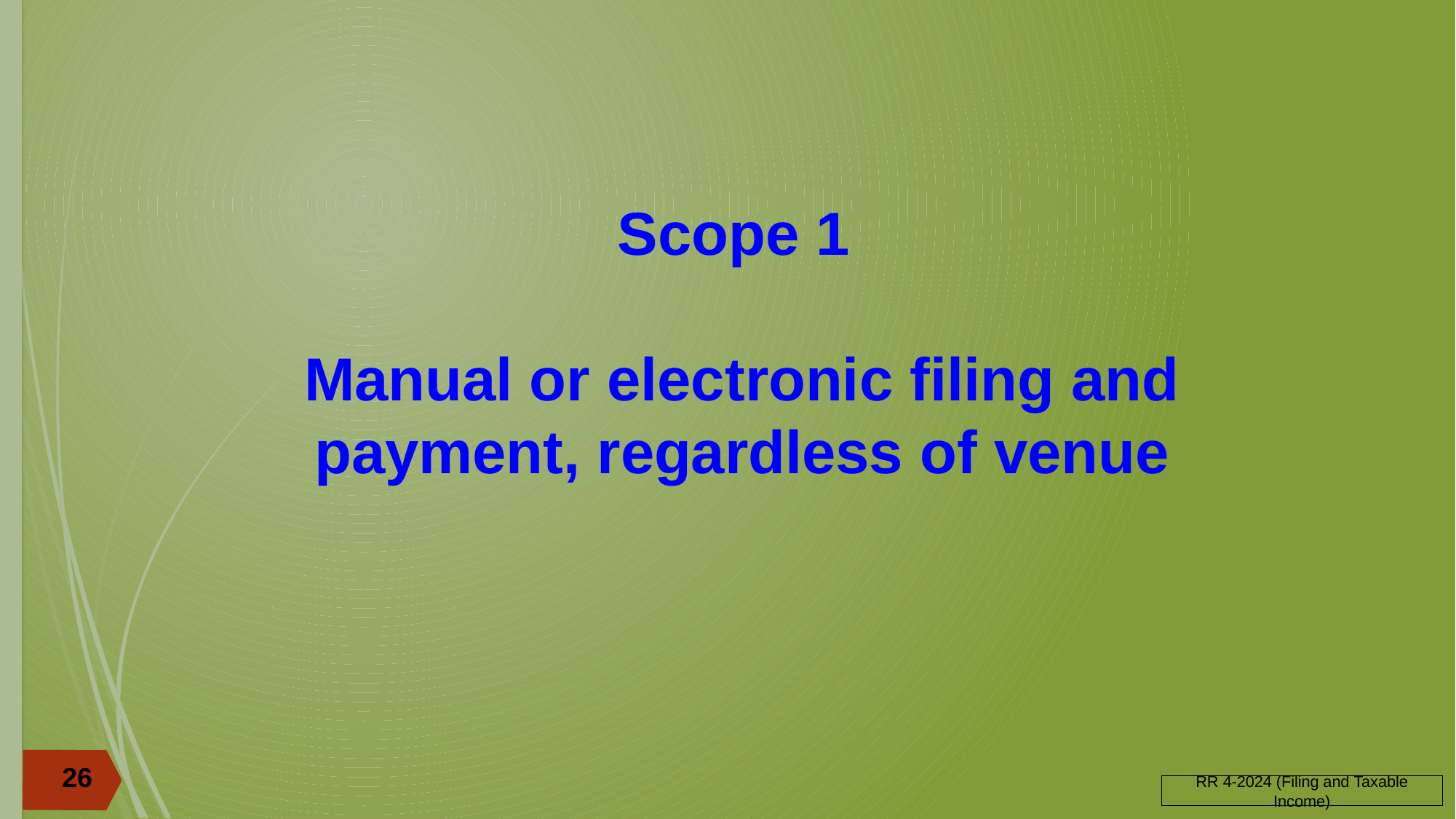

# Scope 1 Manual or electronic filing and payment, regardless of venue
26
RR 4-2024 (Filing and Taxable Income)